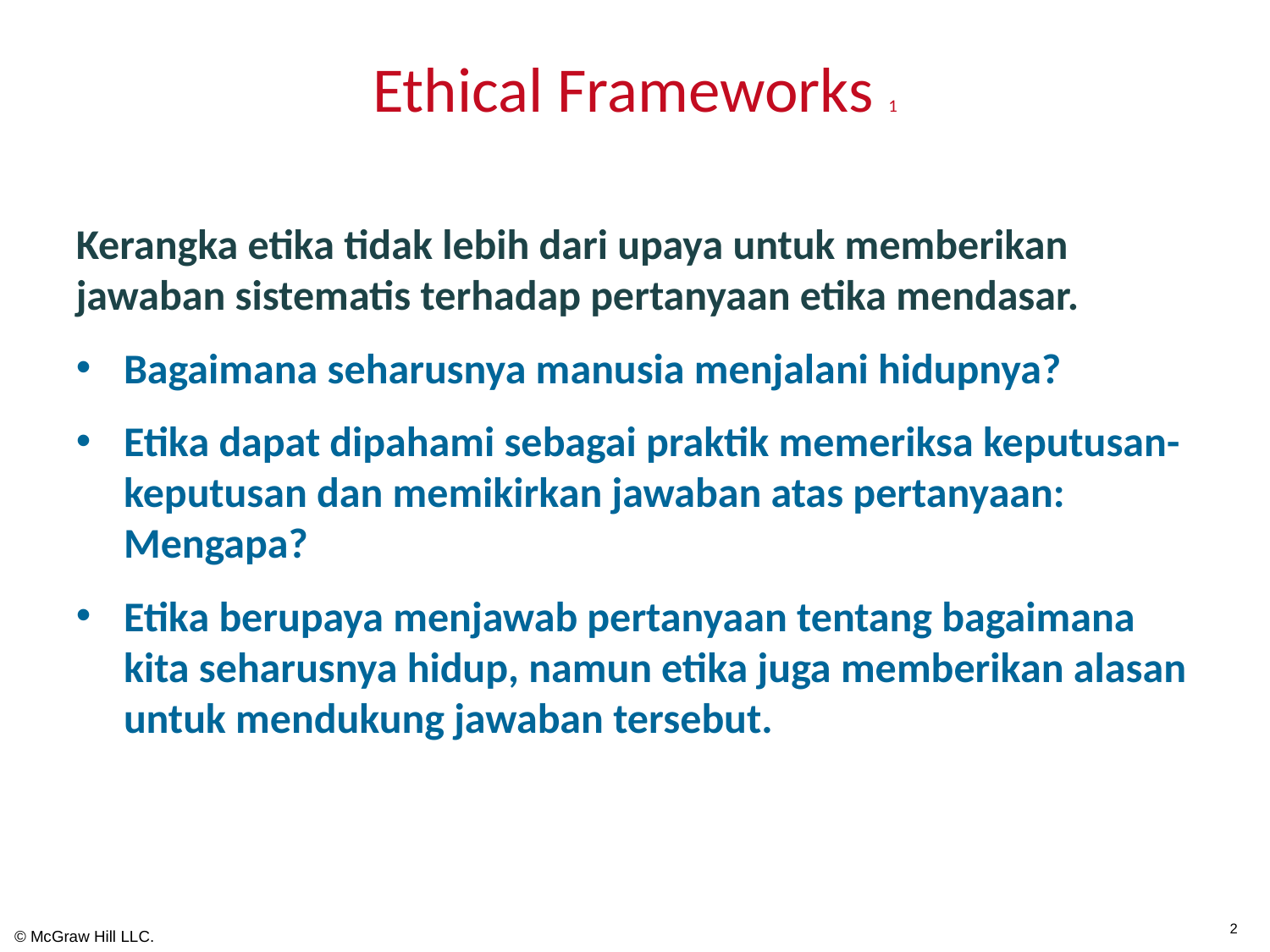

# Ethical Frameworks 1

Kerangka etika tidak lebih dari upaya untuk memberikan jawaban sistematis terhadap pertanyaan etika mendasar.
Bagaimana seharusnya manusia menjalani hidupnya?
Etika dapat dipahami sebagai praktik memeriksa keputusan-keputusan dan memikirkan jawaban atas pertanyaan: Mengapa?
Etika berupaya menjawab pertanyaan tentang bagaimana kita seharusnya hidup, namun etika juga memberikan alasan untuk mendukung jawaban tersebut.

2